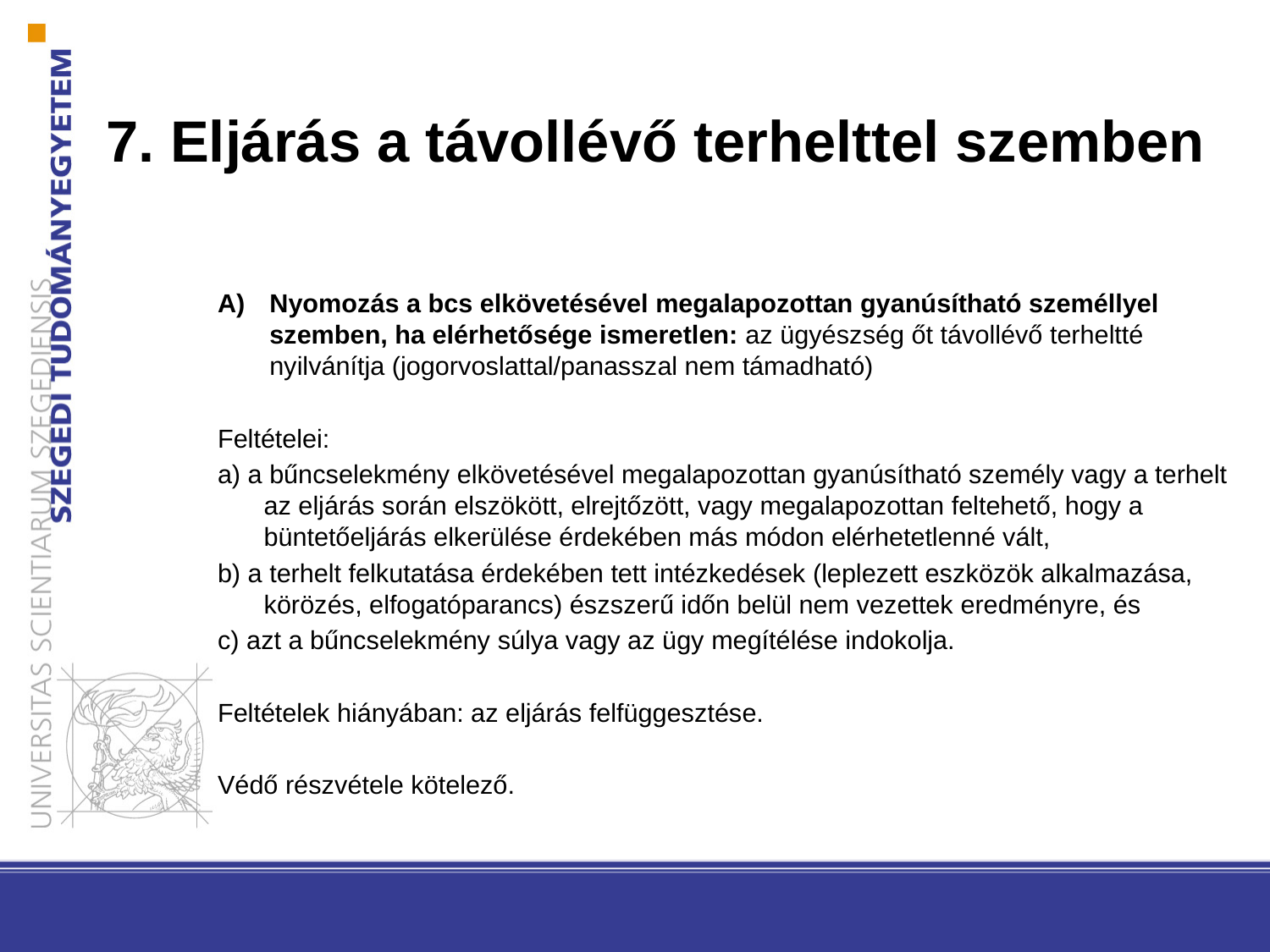

# 7. Eljárás a távollévő terhelttel szemben
Nyomozás a bcs elkövetésével megalapozottan gyanúsítható személlyel szemben, ha elérhetősége ismeretlen: az ügyészség őt távollévő terheltté nyilvánítja (jogorvoslattal/panasszal nem támadható)

Feltételei:
a) a bűncselekmény elkövetésével megalapozottan gyanúsítható személy vagy a terhelt az eljárás során elszökött, elrejtőzött, vagy megalapozottan feltehető, hogy a büntetőeljárás elkerülése érdekében más módon elérhetetlenné vált,
b) a terhelt felkutatása érdekében tett intézkedések (leplezett eszközök alkalmazása, körözés, elfogatóparancs) észszerű időn belül nem vezettek eredményre, és
c) azt a bűncselekmény súlya vagy az ügy megítélése indokolja.

Feltételek hiányában: az eljárás felfüggesztése.

Védő részvétele kötelező.